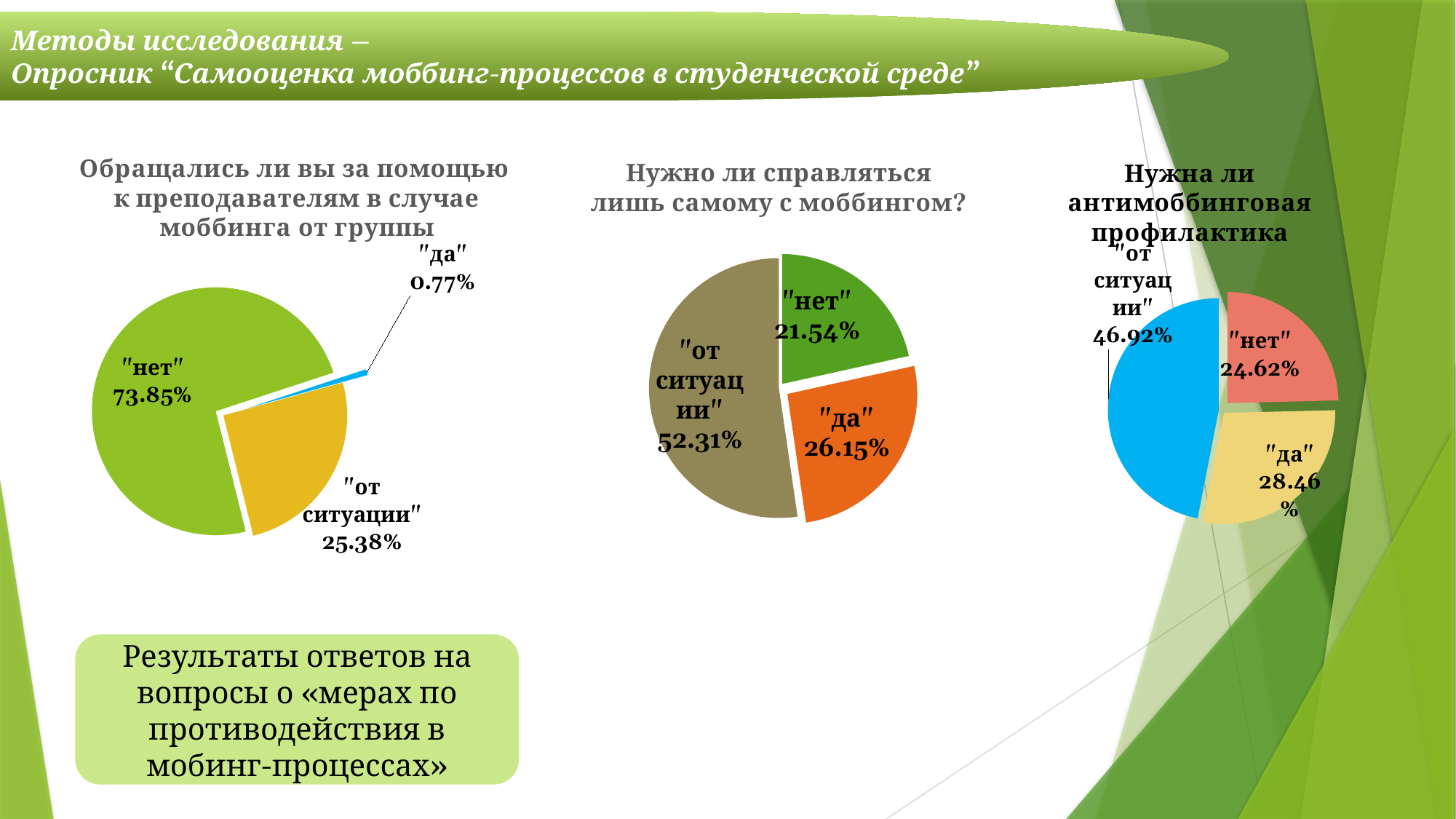

Методы исследования –
Опросник “Самооценка моббинг-процессов в студенческой среде”

### Chart: Обращались ли вы за помощью к преподавателям в случае моббинга от группы

| Category |  |
|---|---|
| "нет" | 0.7384615384615385 |
| "да" | 0.007692307692307693 |
| "от ситуации" | 0.25384615384615383 |

### Chart: Нужно ли справляться лишь самому с моббингом?

| Category |  |
|---|---|
| "нет" | 0.2153846153846154 |
| "да" | 0.26153846153846155 |
| "от ситуации" | 0.5230769230769231 |

### Chart: Нужна ли антимоббинговая профилактика

| Category |  |
|---|---|
| "нет" | 0.24615384615384617 |
| "да" | 0.2846153846153846 |
| "от ситуации" | 0.46923076923076923 |
Результаты ответов на вопросы о «мерах по противодействия в мобинг-процессах»